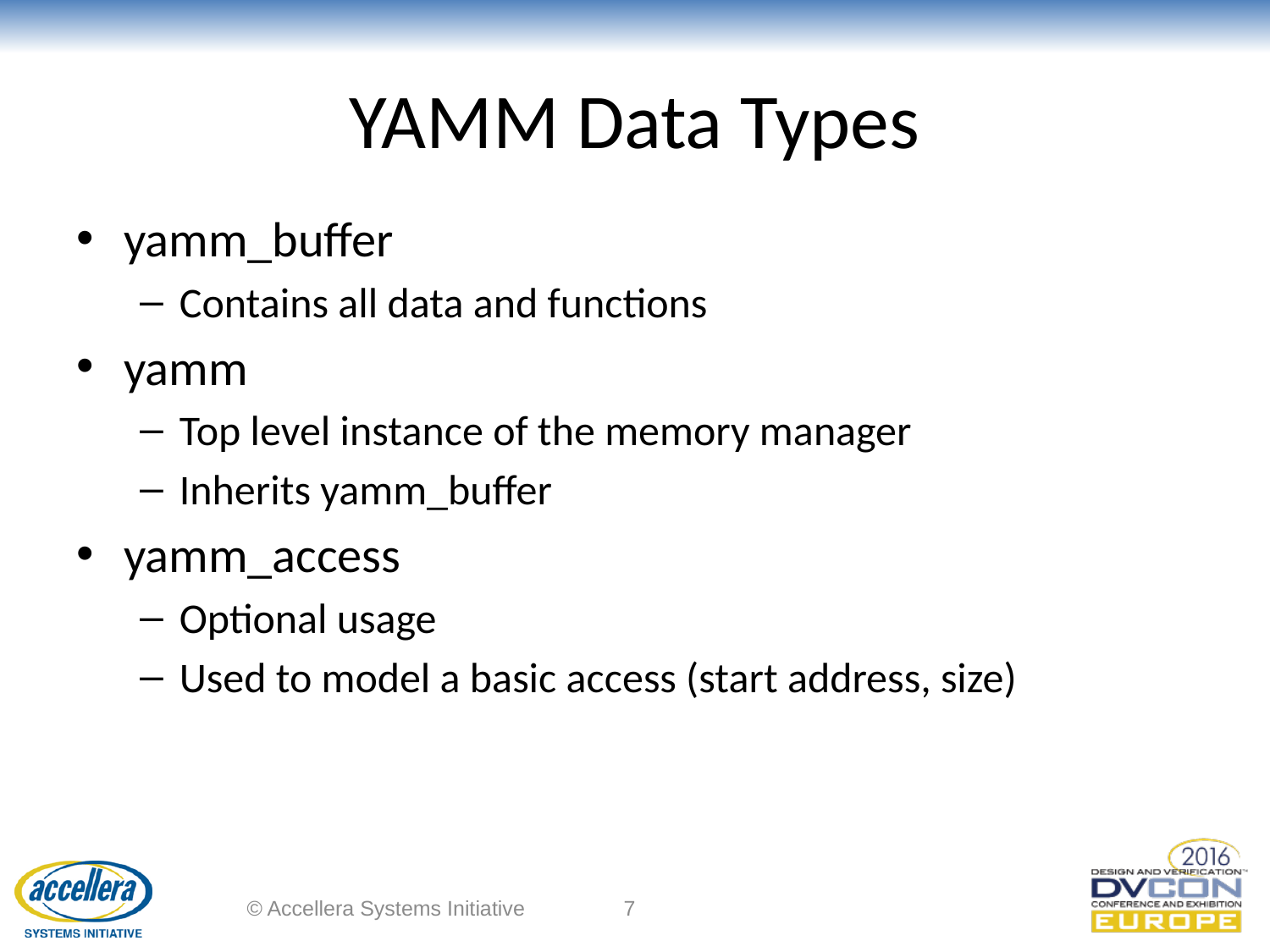

# YAMM Data Types
yamm_buffer
Contains all data and functions
yamm
Top level instance of the memory manager
Inherits yamm_buffer
yamm_access
Optional usage
Used to model a basic access (start address, size)
© Accellera Systems Initiative
7